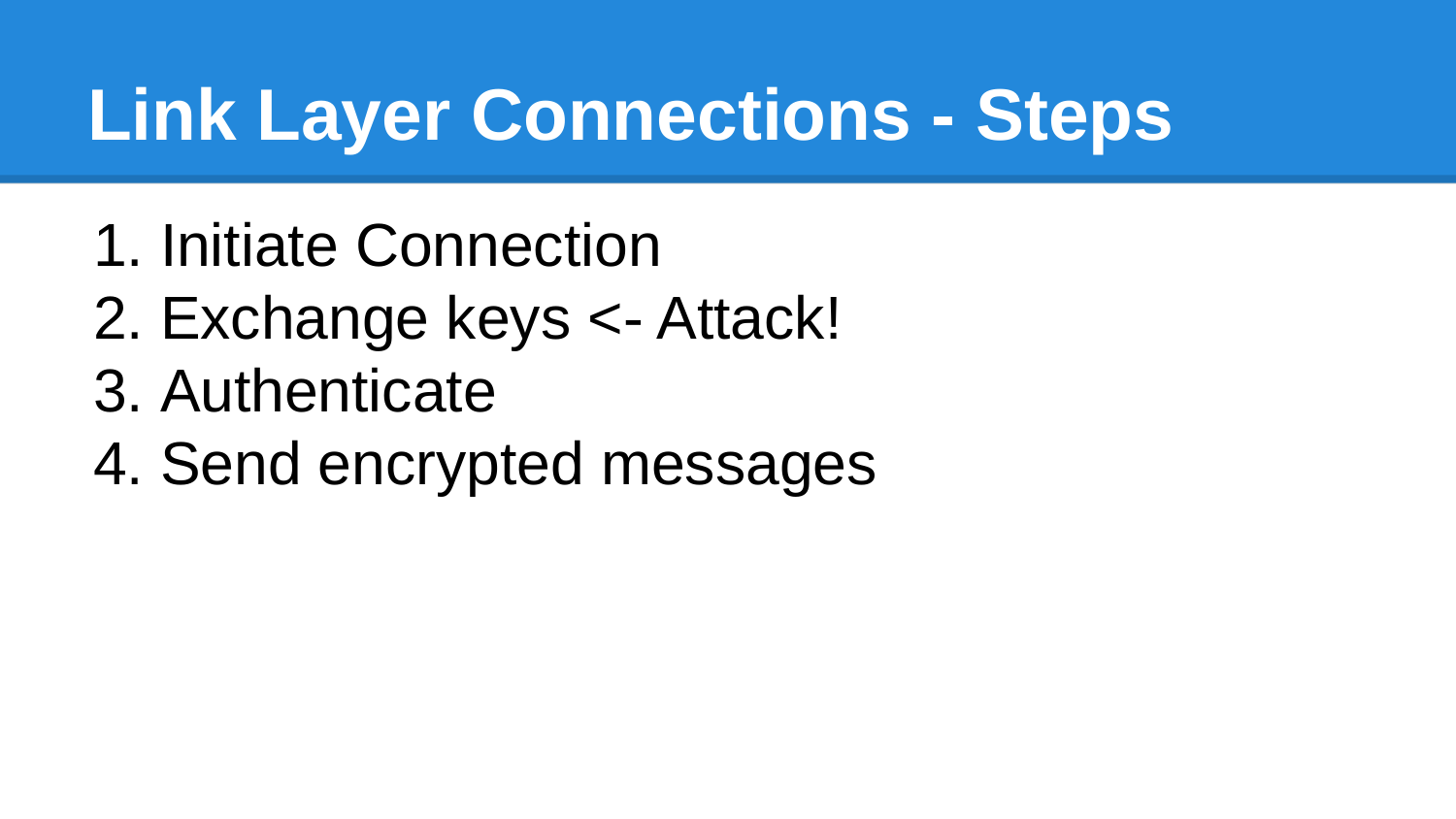

# Link Layer Connections - Steps
Initiate Connection
Exchange keys <- Attack!
Authenticate
Send encrypted messages